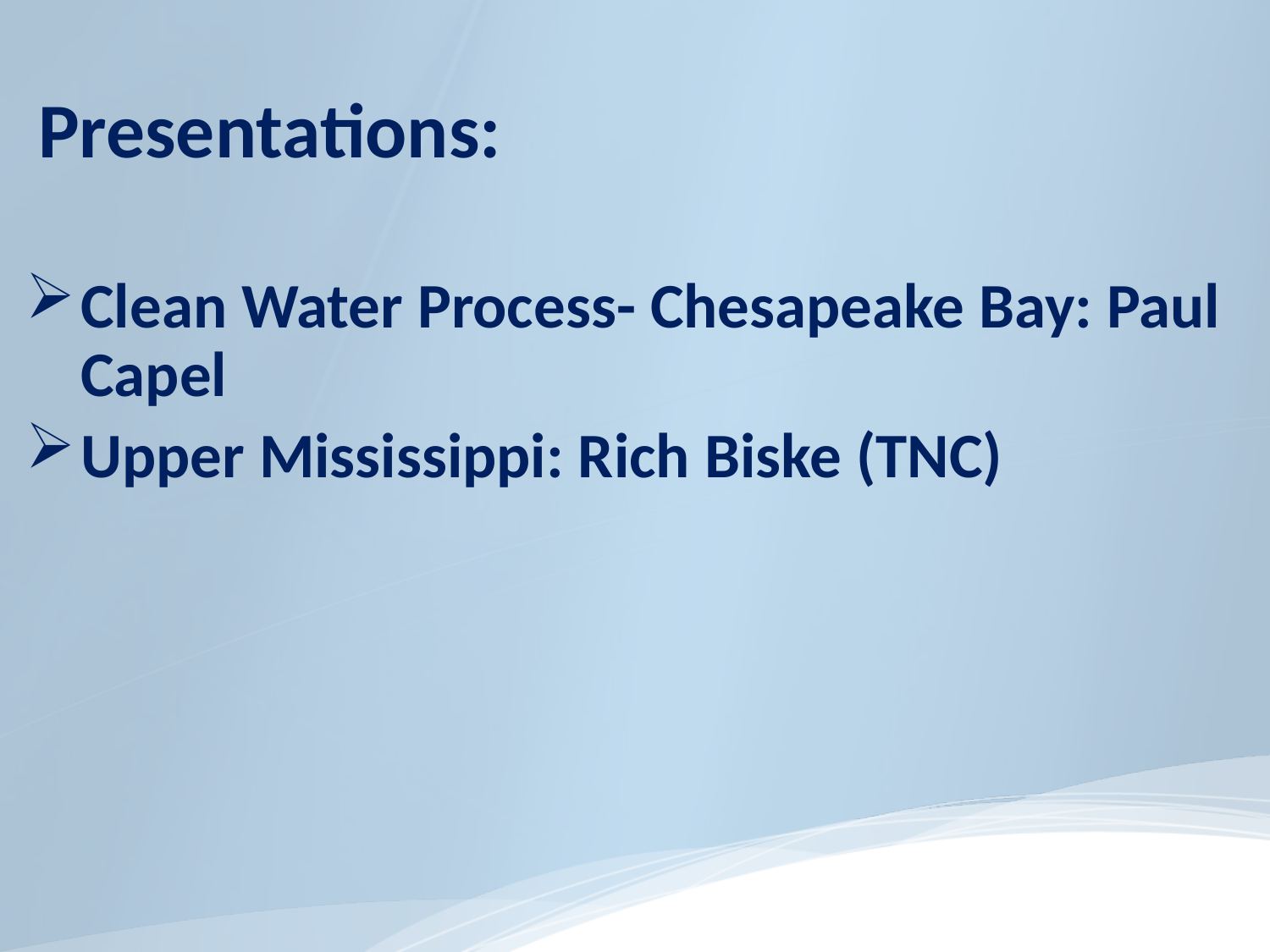

#
Presentations:

Clean Water Process- Chesapeake Bay: Paul Capel
Upper Mississippi: Rich Biske (TNC)